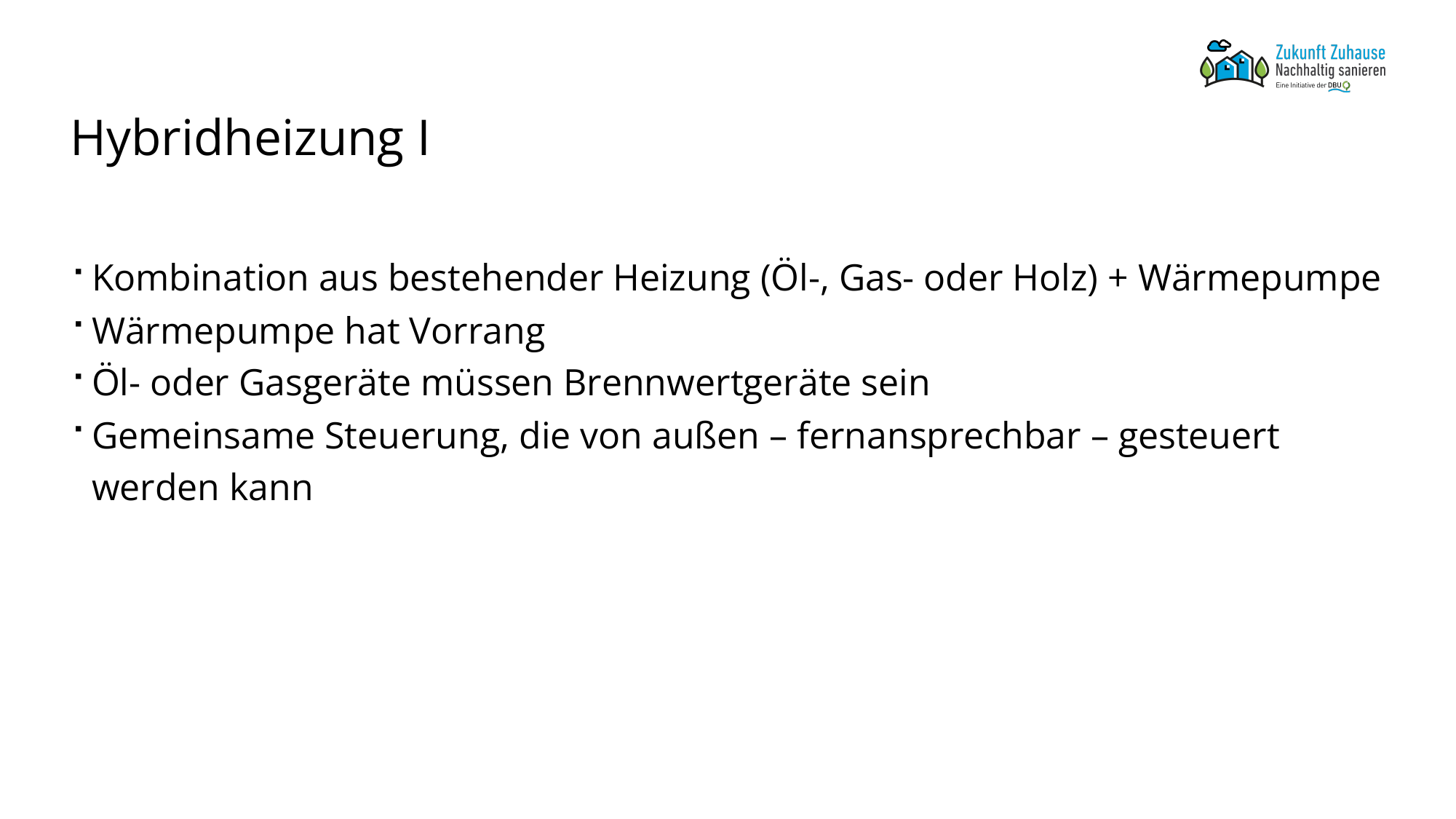

# Hybridheizung I
Kombination aus bestehender Heizung (Öl-, Gas- oder Holz) + Wärmepumpe
Wärmepumpe hat Vorrang
Öl- oder Gasgeräte müssen Brennwertgeräte sein
Gemeinsame Steuerung, die von außen – fernansprechbar – gesteuert werden kann